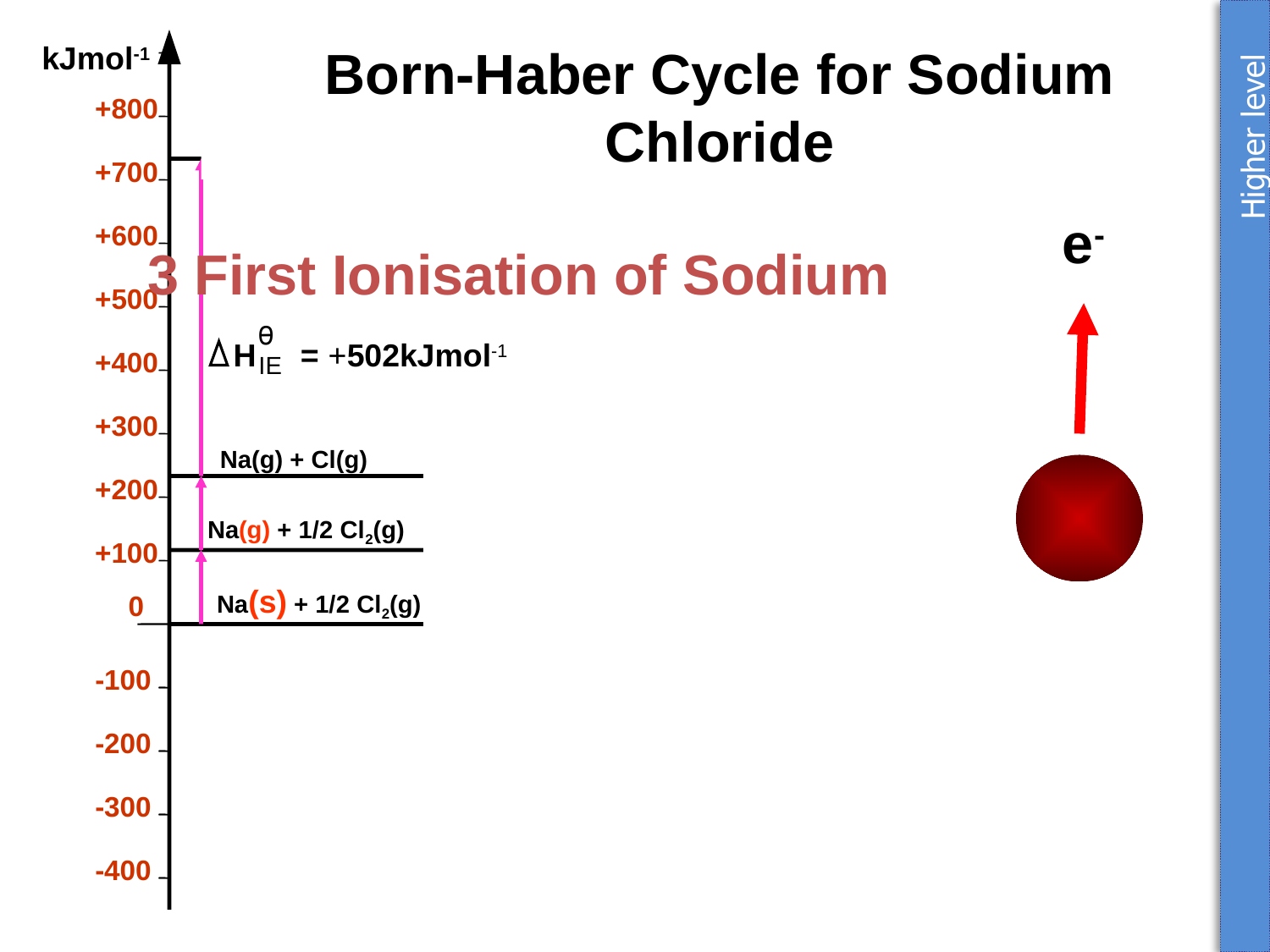

Higher level
kJmol-1

Born-Haber Cycle for Sodium Chloride

+800
Na+(g) + Cl(g)

+700

e-
+600
3 First Ionisation of Sodium

+500

θ
IE
H     = +502kJmol-1

+400

+300

Na(g) + Cl(g)

+200
+

Na(g) + 1/2 Cl2(g)
+100

Na(s) + 1/2 Cl2(g)
0

-100

-200

-300

-400